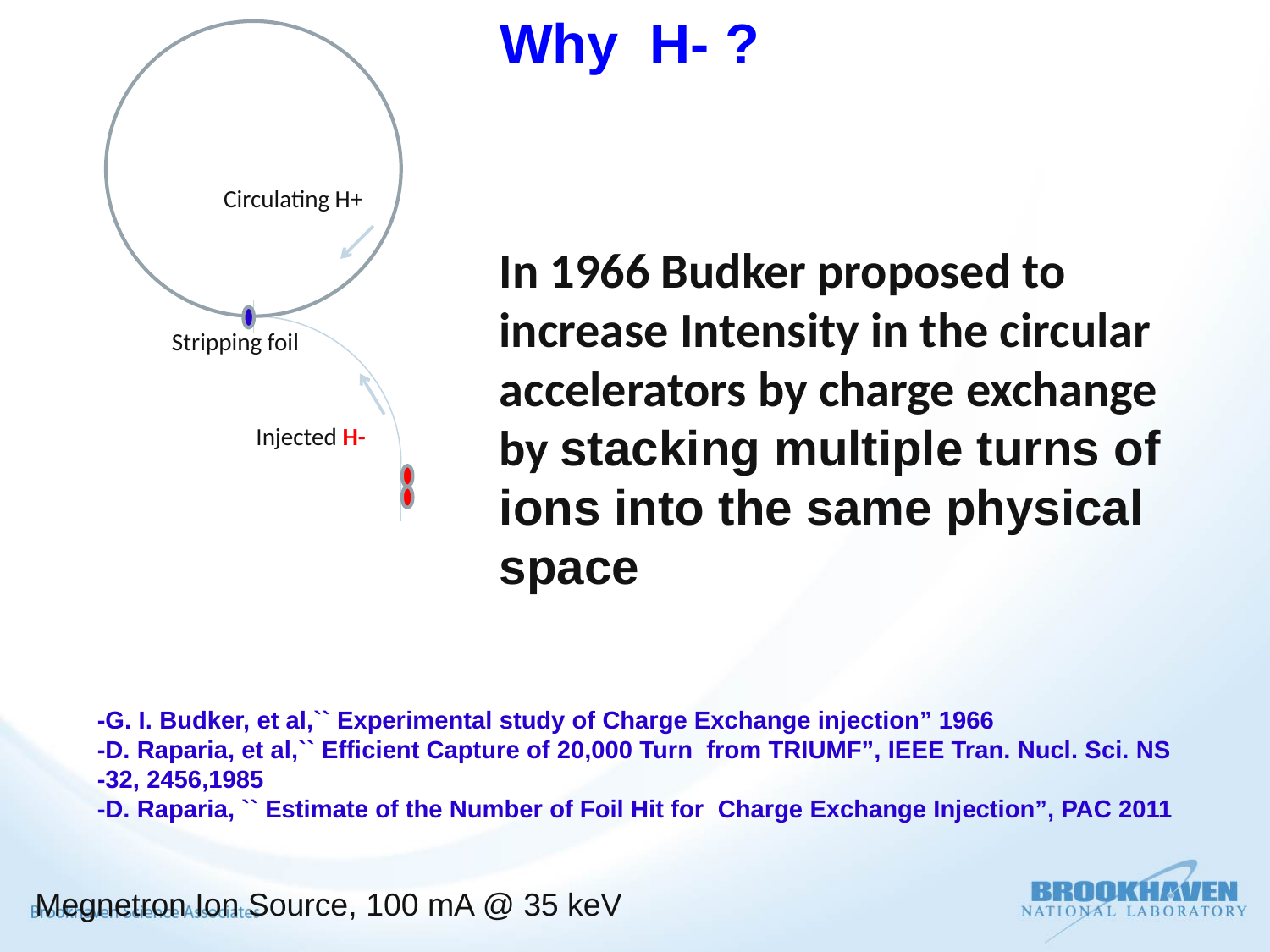

# Why  H- ?

Circulating H+
Stripping foil
Injected H-
In 1966 Budker proposed to increase Intensity in the circular accelerators by charge exchange by stacking multiple turns of ions into the same physical space

-G. I. Budker, et al,`` Experimental study of Charge Exchange injection” 1966
-D. Raparia, et al,`` Efficient Capture of 20,000 Turn  from TRIUMF”, IEEE Tran. Nucl. Sci. NS -32, 2456,1985
-D. Raparia, `` Estimate of the Number of Foil Hit for  Charge Exchange Injection”, PAC 2011

Megnetron Ion Source, 100 mA @ 35 keV